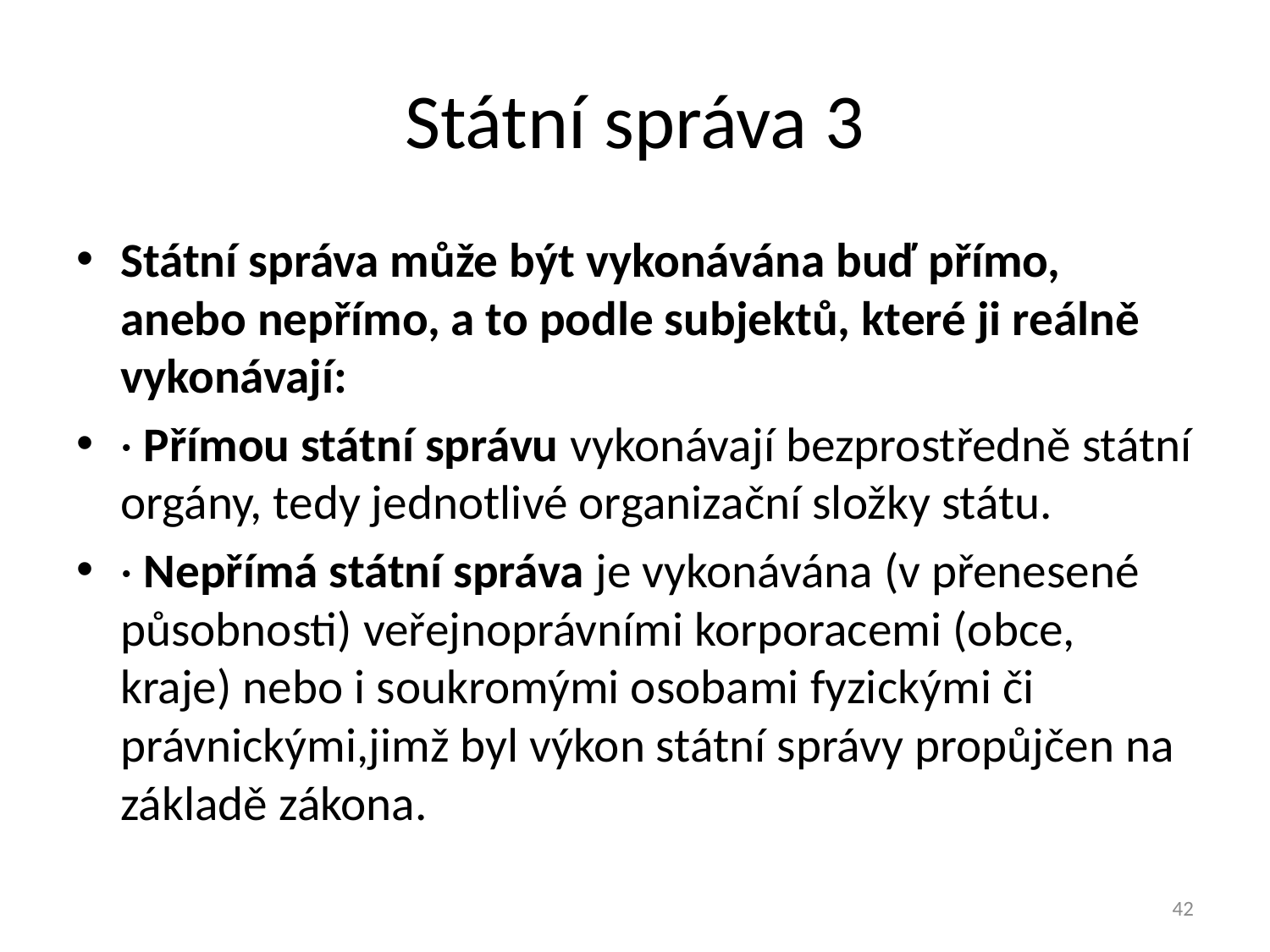

# Státní správa 3
Státní správa může být vykonávána buď přímo, anebo nepřímo, a to podle subjektů, které ji reálně vykonávají:
· Přímou státní správu vykonávají bezprostředně státní orgány, tedy jednotlivé organizační složky státu.
· Nepřímá státní správa je vykonávána (v přenesené působnosti) veřejnoprávními korporacemi (obce, kraje) nebo i soukromými osobami fyzickými či právnickými,jimž byl výkon státní správy propůjčen na základě zákona.

42